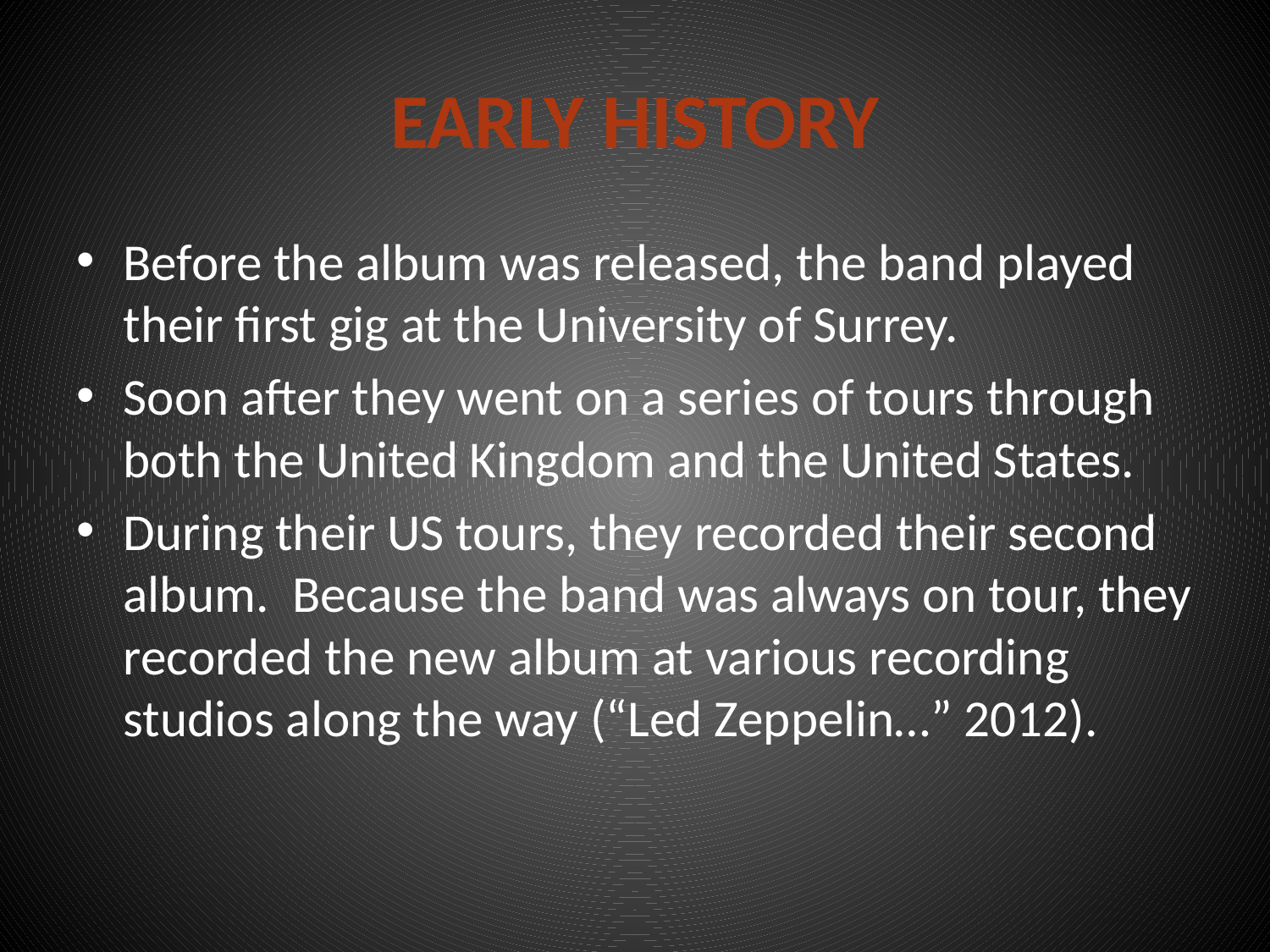

# Early history
Before the album was released, the band played their first gig at the University of Surrey.
Soon after they went on a series of tours through both the United Kingdom and the United States.
During their US tours, they recorded their second album.  Because the band was always on tour, they recorded the new album at various recording studios along the way (“Led Zeppelin…” 2012).